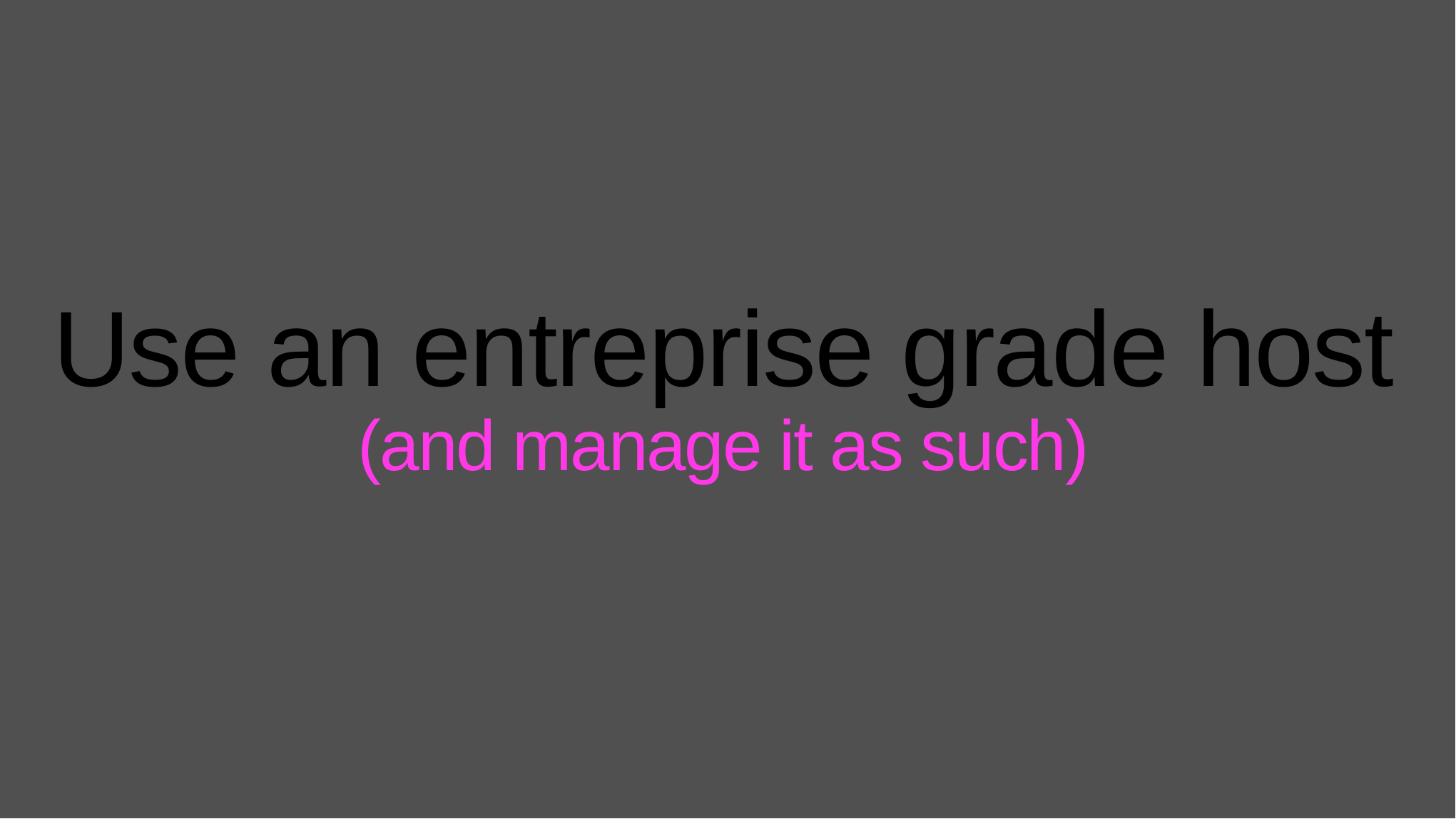

# Use an entreprise grade host (and manage it as such)